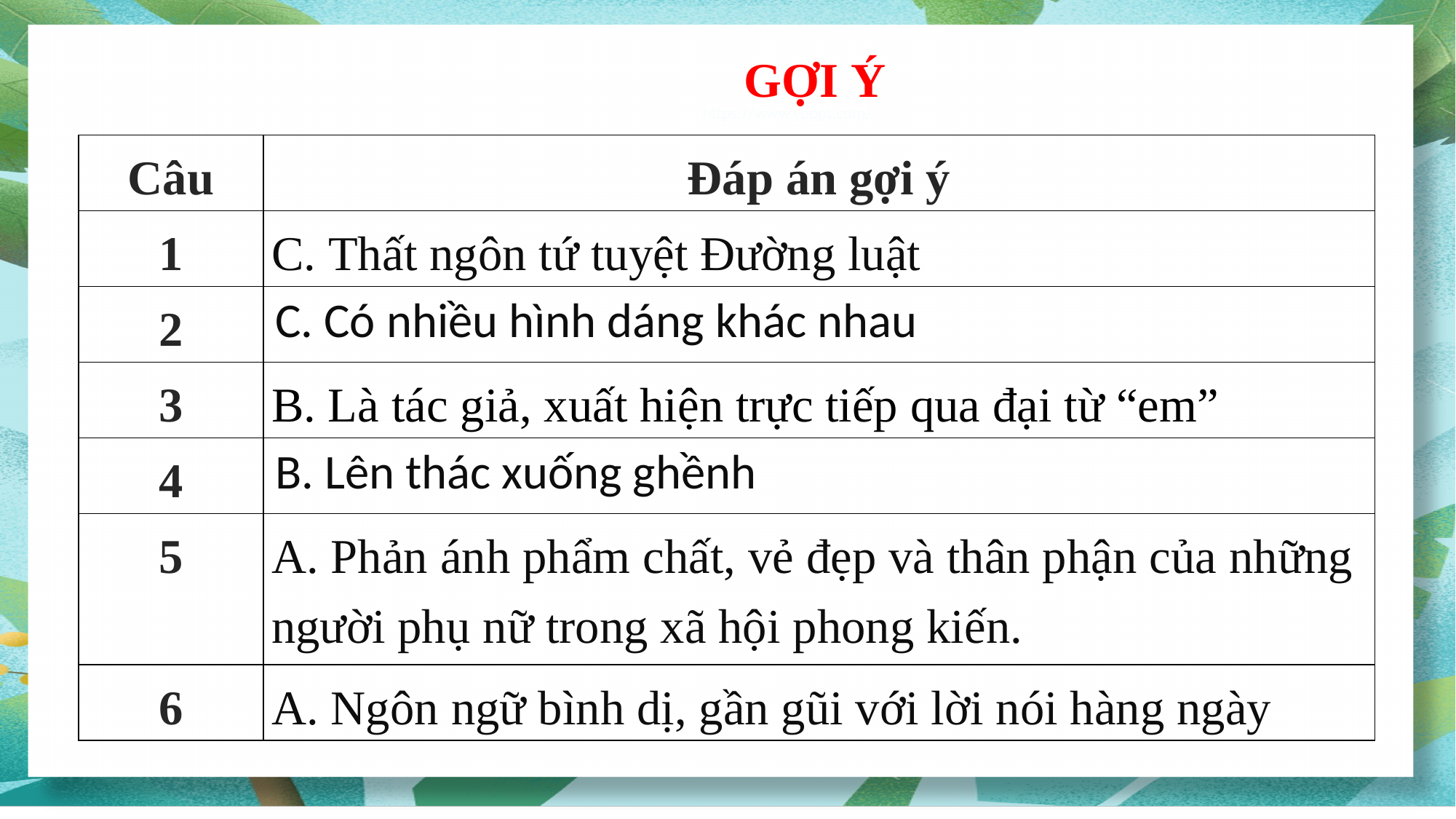

GỢI Ý
https://www.ypppt.com/
| Câu | Đáp án gợi ý |
| --- | --- |
| 1 | C. Thất ngôn tứ tuyệt Đường luật |
| 2 | C. Có nhiều hình dáng khác nhau |
| 3 | B. Là tác giả, xuất hiện trực tiếp qua đại từ “em” |
| 4 | B. Lên thác xuống ghềnh |
| 5 | A. Phản ánh phẩm chất, vẻ đẹp và thân phận của những người phụ nữ trong xã hội phong kiến. |
| 6 | A. Ngôn ngữ bình dị, gần gũi với lời nói hàng ngày |